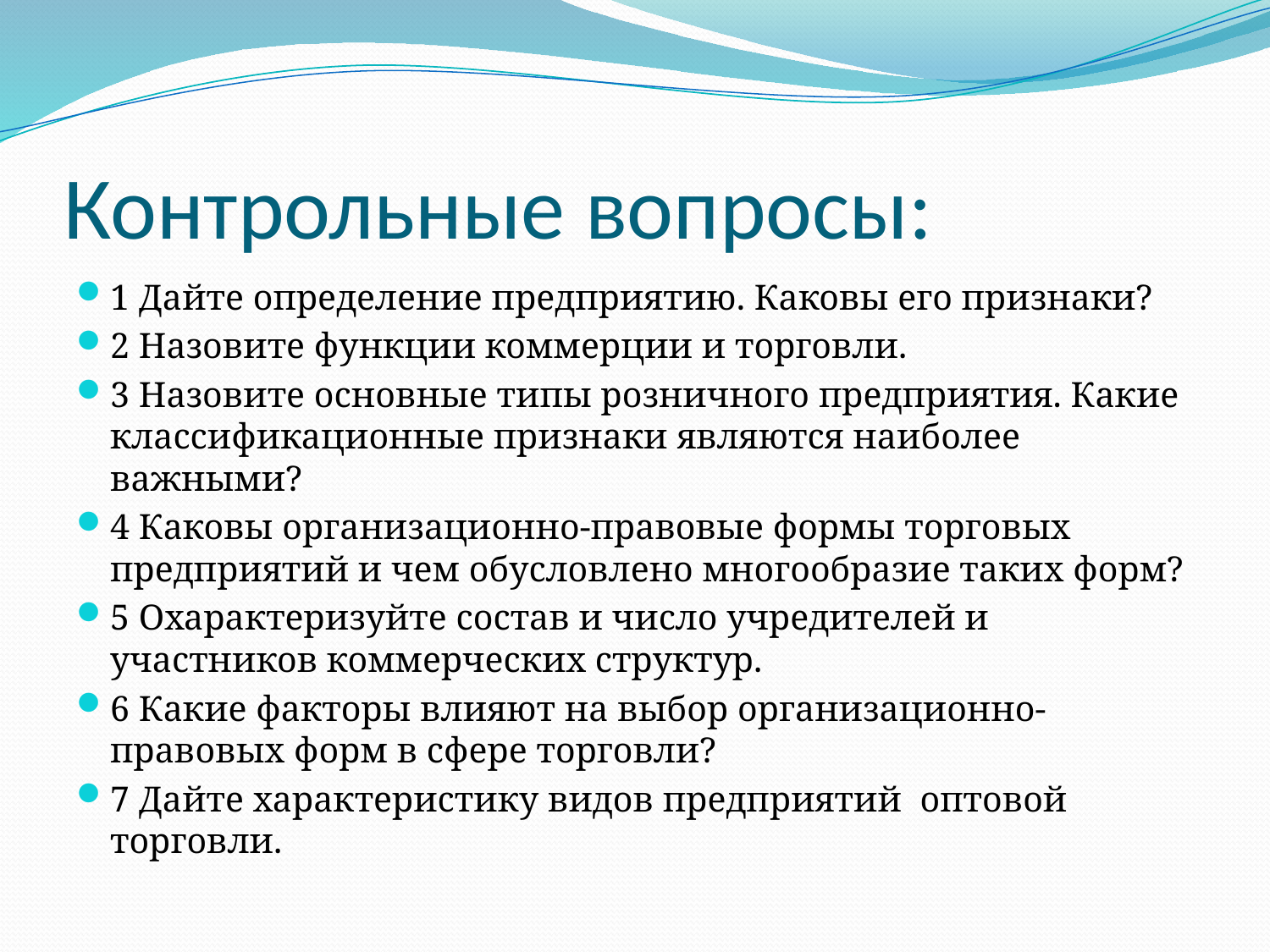

# Контрольные вопросы:
1 Дайте определение предприятию. Каковы его признаки?
2 Назовите функции коммерции и торговли.
3 Назовите основные типы розничного предприятия. Какие классификационные признаки являются наиболее важными?
4 Каковы организационно-правовые формы торговых предприятий и чем обусловлено многообразие таких форм?
5 Охарактеризуйте состав и число учредителей и участников коммерческих структур.
6 Какие факторы влияют на выбор организационно- правовых форм в сфере торговли?
7 Дайте характеристику видов предприятий  оптовой торговли.